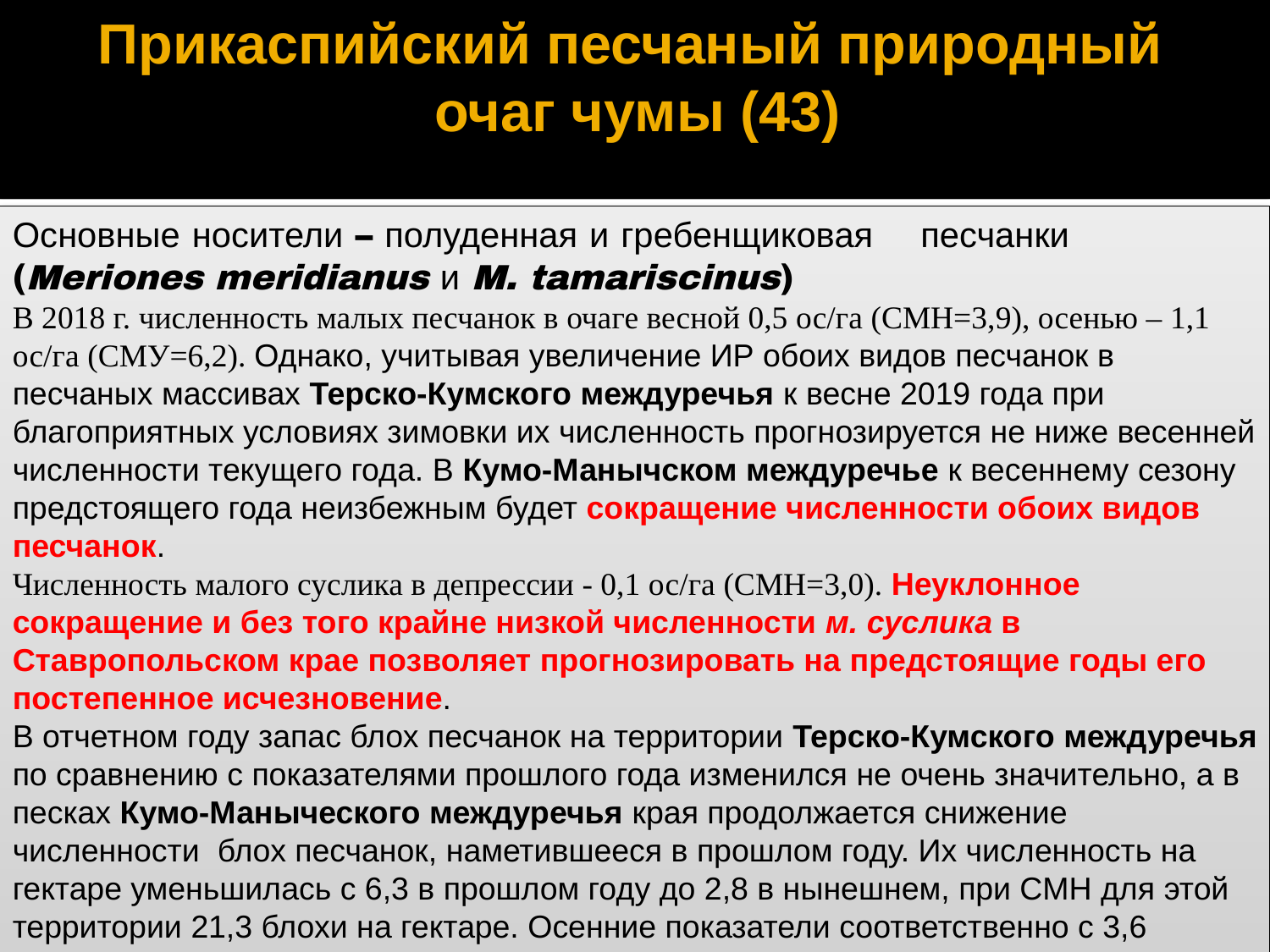

# Прикаспийский песчаный природный очаг чумы (43)
Основные носители – полуденная и гребенщиковая    песчанки (Meriones meridianus и M. tamariscinus)
В 2018 г. численность малых песчанок в очаге весной 0,5 ос/га (СМН=3,9), осенью – 1,1 ос/га (СМУ=6,2). Однако, учитывая увеличение ИР обоих видов песчанок в песчаных массивах Терско-Кумского междуречья к весне 2019 года при благоприятных условиях зимовки их численность прогнозируется не ниже весенней численности текущего года. В Кумо-Манычском междуречье к весеннему сезону предстоящего года неизбежным будет сокращение численности обоих видов песчанок.
Численность малого суслика в депрессии - 0,1 ос/га (СМН=3,0). Неуклонное сокращение и без того крайне низкой численности м. суслика в Ставропольском крае позволяет прогнозировать на предстоящие годы его постепенное исчезновение.
В отчетном году запас блох песчанок на территории Терско-Кумского междуречья по сравнению с показателями прошлого года изменился не очень значительно, а в песках Кумо-Маныческого междуречья края продолжается снижение численности  блох песчанок, наметившееся в прошлом году. Их численность на гектаре уменьшилась с 6,3 в прошлом году до 2,8 в нынешнем, при СМН для этой территории 21,3 блохи на гектаре. Осенние показатели соответственно с 3,6 снизились до 1,6, норма 16,1.